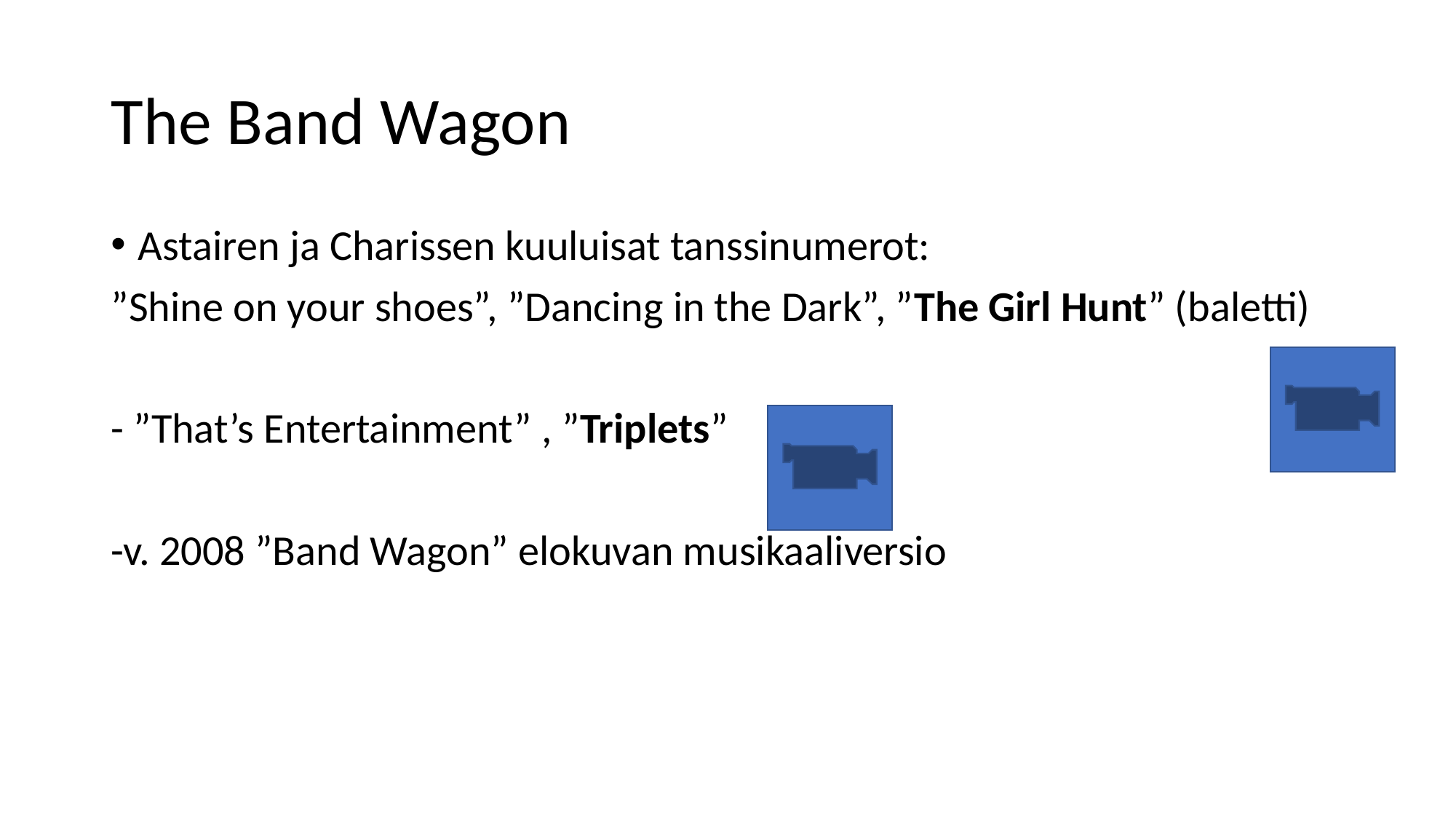

# The Band Wagon
Astairen ja Charissen kuuluisat tanssinumerot:
”Shine on your shoes”, ”Dancing in the Dark”, ”The Girl Hunt” (baletti)

- ”That’s Entertainment” , ”Triplets”

-v. 2008 ”Band Wagon” elokuvan musikaaliversio